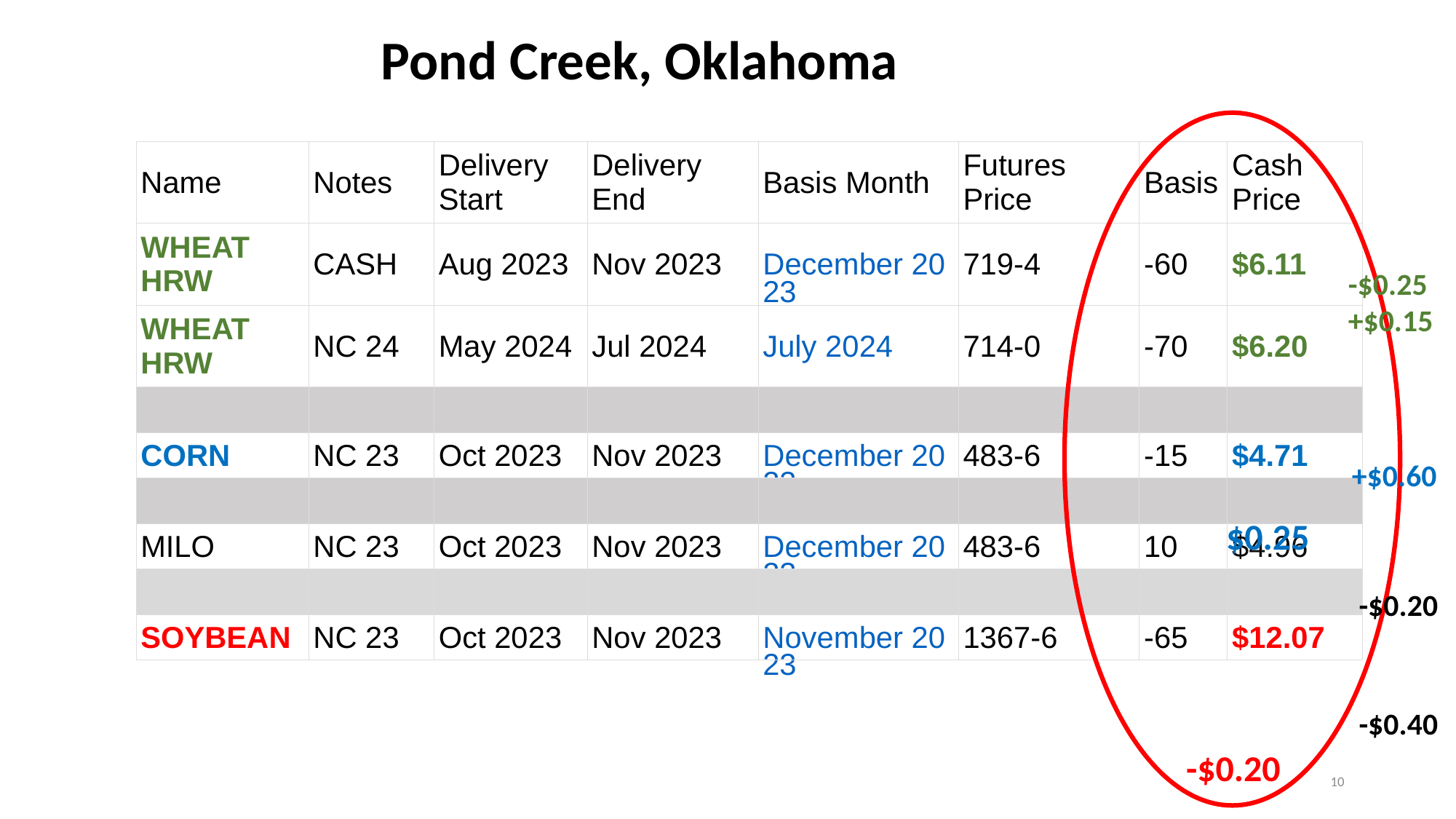

Pond Creek, Oklahoma

| Name | Notes | Delivery Start | Delivery End | Basis Month | Futures Price | Basis | Cash Price |
| --- | --- | --- | --- | --- | --- | --- | --- |
| WHEAT HRW | CASH | Aug 2023 | Nov 2023 | December 2023 | 719-4 | -60 | $6.11 |
| WHEAT HRW | NC 24 | May 2024 | Jul 2024 | July 2024 | 714-0 | -70 | $6.20 |
|  |  |  |  |  |  |  |  |
| CORN | NC 23 | Oct 2023 | Nov 2023 | December 2023 | 483-6 | -15 | $4.71 |
|  |  |  |  |  |  |  |  |
| MILO | NC 23 | Oct 2023 | Nov 2023 | December 2023 | 483-6 | 10 | $4.96 |
|  |  |  |  |  |  |  |  |
| SOYBEAN | NC 23 | Oct 2023 | Nov 2023 | November 2023 | 1367-6 | -65 | $12.07 |
-$0.25
+$0.15
+$0.60
$0.25
-$0.20
-$0.40
-$0.20
10